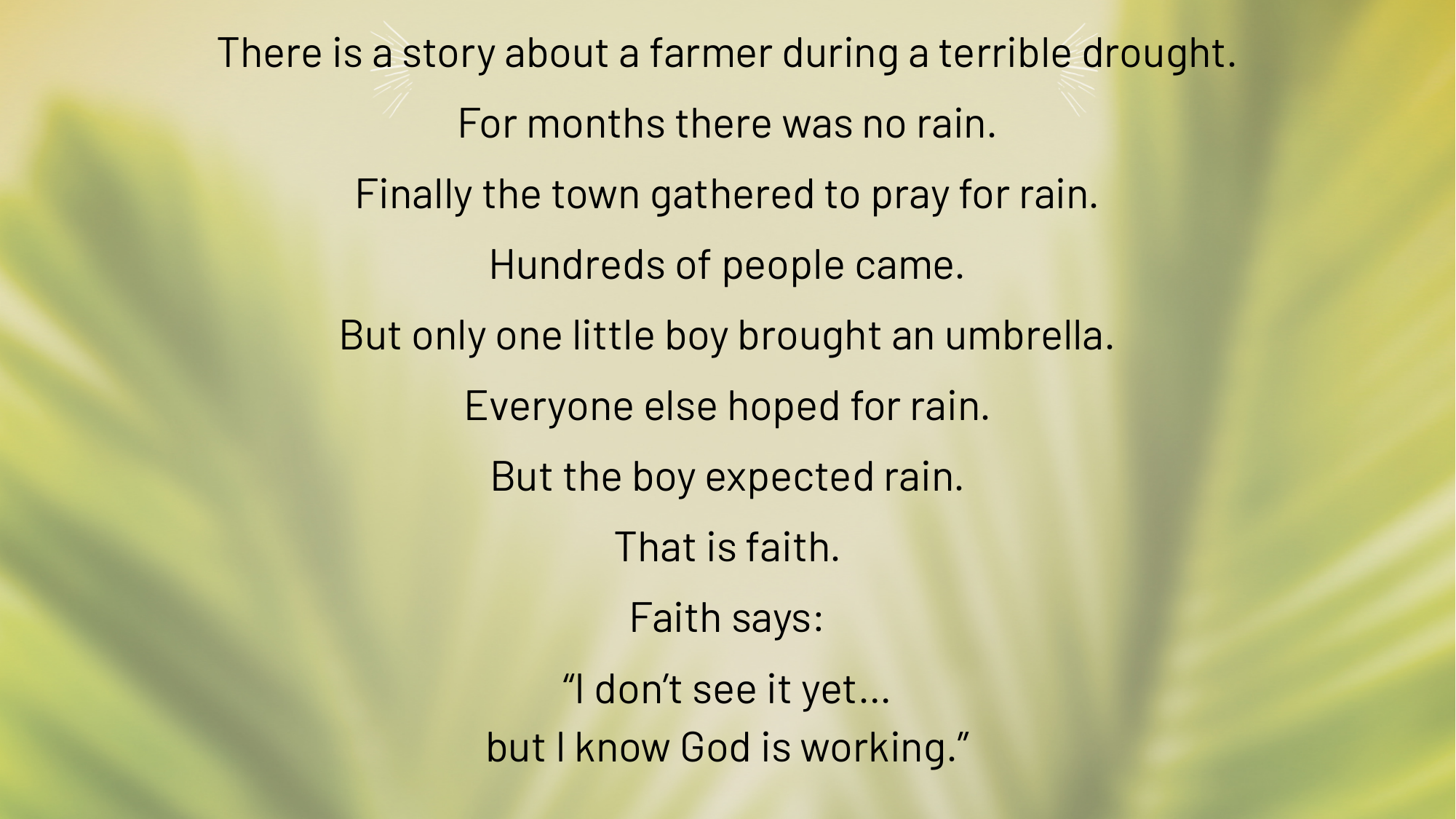

There is a story about a farmer during a terrible drought.
For months there was no rain.
Finally the town gathered to pray for rain.
Hundreds of people came.
But only one little boy brought an umbrella.
Everyone else hoped for rain.
But the boy expected rain.
That is faith.
Faith says:
“I don’t see it yet…
but I know God is working.”